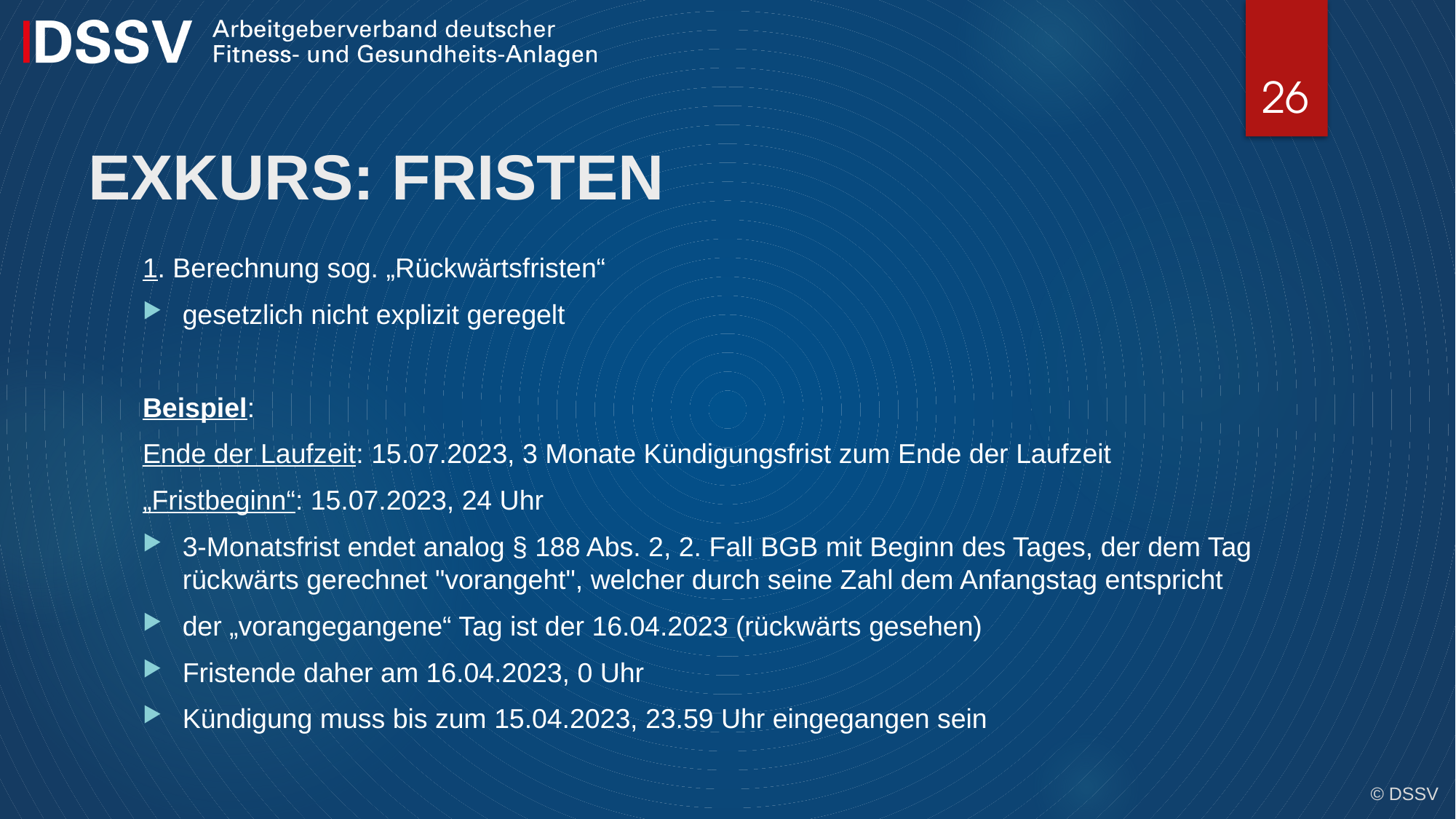

26
# EXKURS: FRISTEN
1. Berechnung sog. „Rückwärtsfristen“
gesetzlich nicht explizit geregelt

Beispiel:
Ende der Laufzeit: 15.07.2023, 3 Monate Kündigungsfrist zum Ende der Laufzeit
„Fristbeginn“: 15.07.2023, 24 Uhr
3-Monatsfrist endet analog § 188 Abs. 2, 2. Fall BGB mit Beginn des Tages, der dem Tag rückwärts gerechnet "vorangeht", welcher durch seine Zahl dem Anfangstag entspricht
der „vorangegangene“ Tag ist der 16.04.2023 (rückwärts gesehen)
Fristende daher am 16.04.2023, 0 Uhr
Kündigung muss bis zum 15.04.2023, 23.59 Uhr eingegangen sein

© DSSV